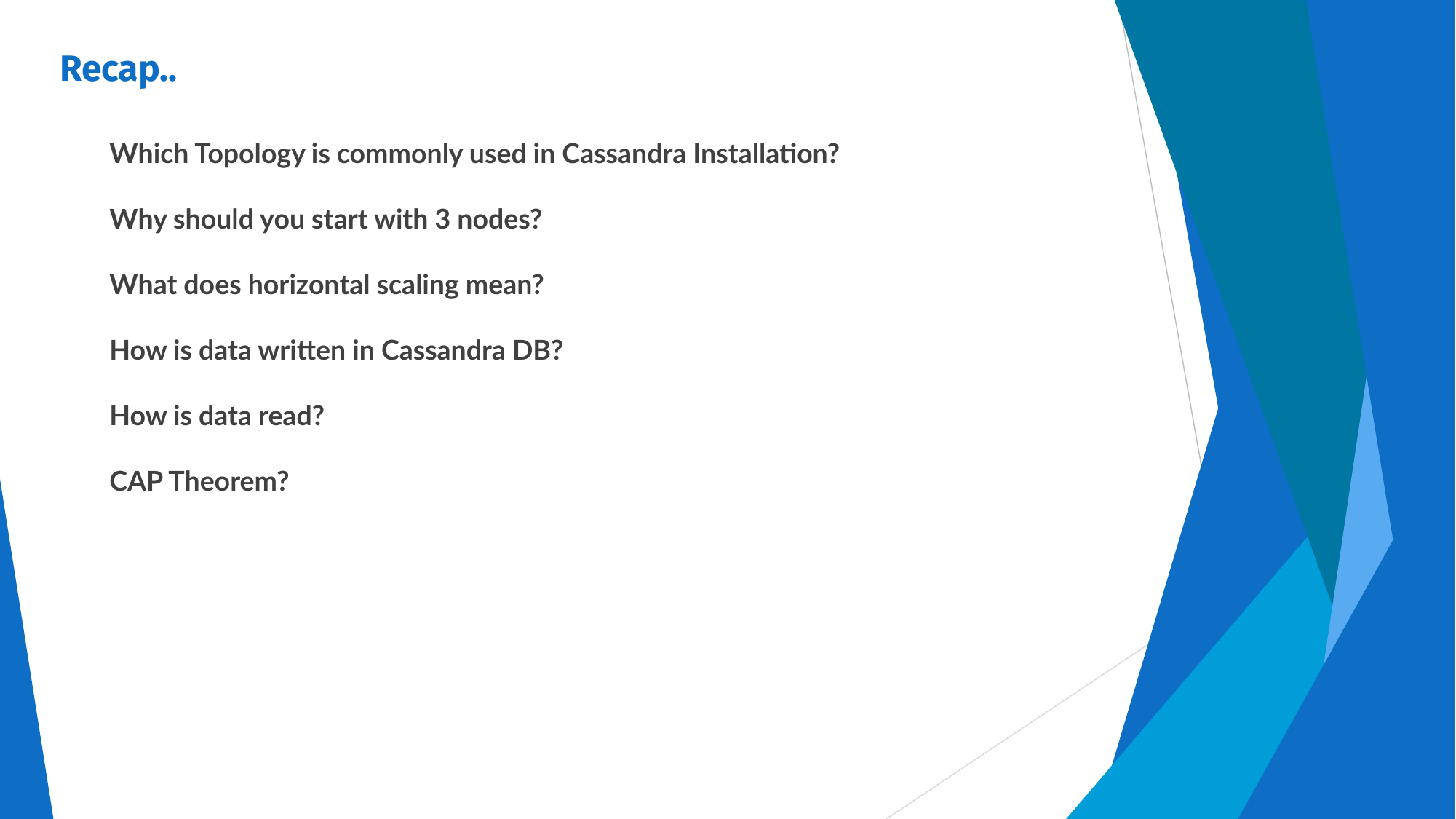

# Recap..
Which Topology is commonly used in Cassandra Installation?

Why should you start with 3 nodes?

What does horizontal scaling mean?

How is data written in Cassandra DB?

How is data read?

CAP Theorem?